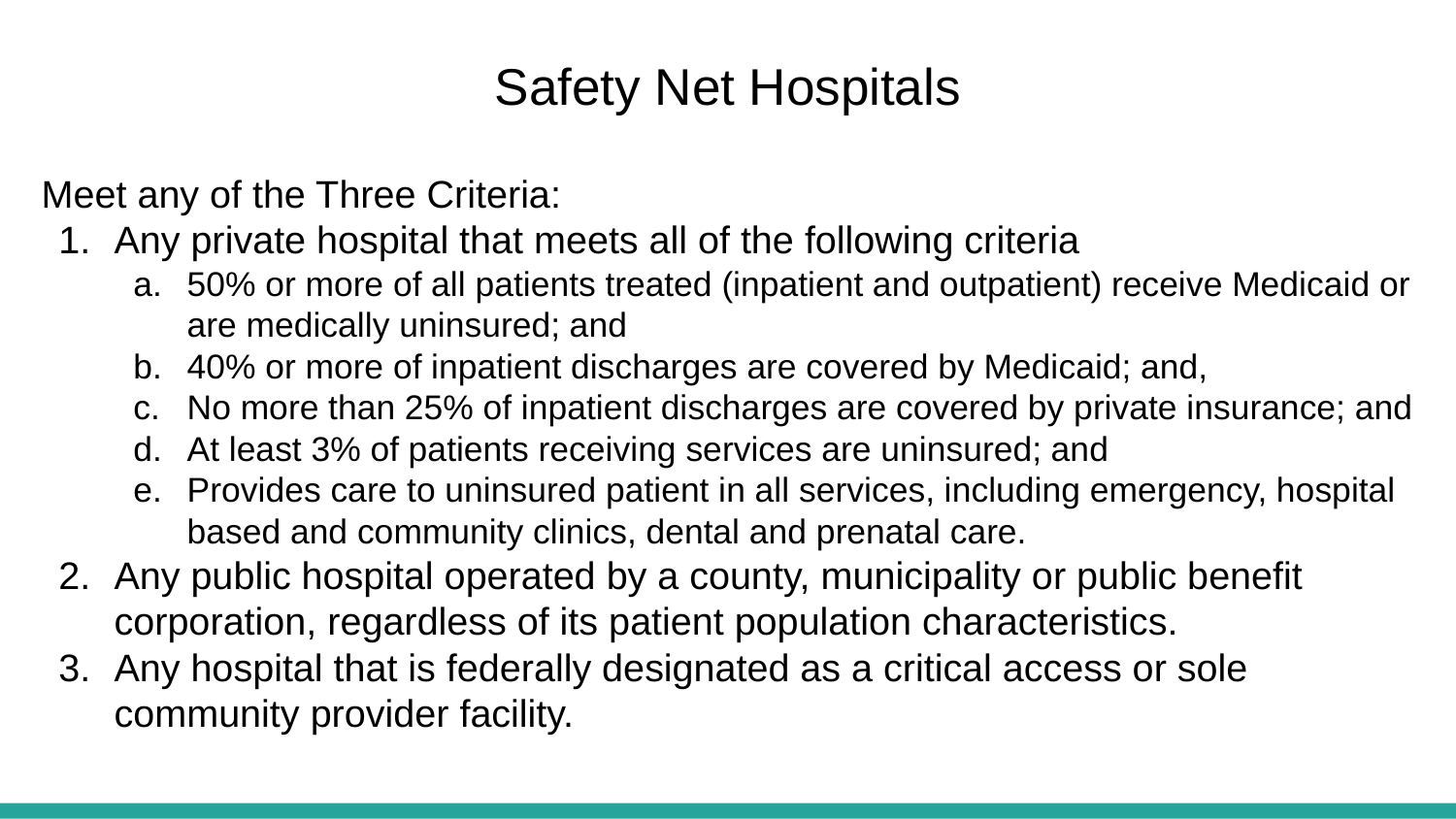

# Safety Net Hospitals
Meet any of the Three Criteria:
Any private hospital that meets all of the following criteria
50% or more of all patients treated (inpatient and outpatient) receive Medicaid or are medically uninsured; and
40% or more of inpatient discharges are covered by Medicaid; and,
No more than 25% of inpatient discharges are covered by private insurance; and
At least 3% of patients receiving services are uninsured; and
Provides care to uninsured patient in all services, including emergency, hospital based and community clinics, dental and prenatal care.
Any public hospital operated by a county, municipality or public benefit corporation, regardless of its patient population characteristics.
Any hospital that is federally designated as a critical access or sole community provider facility.